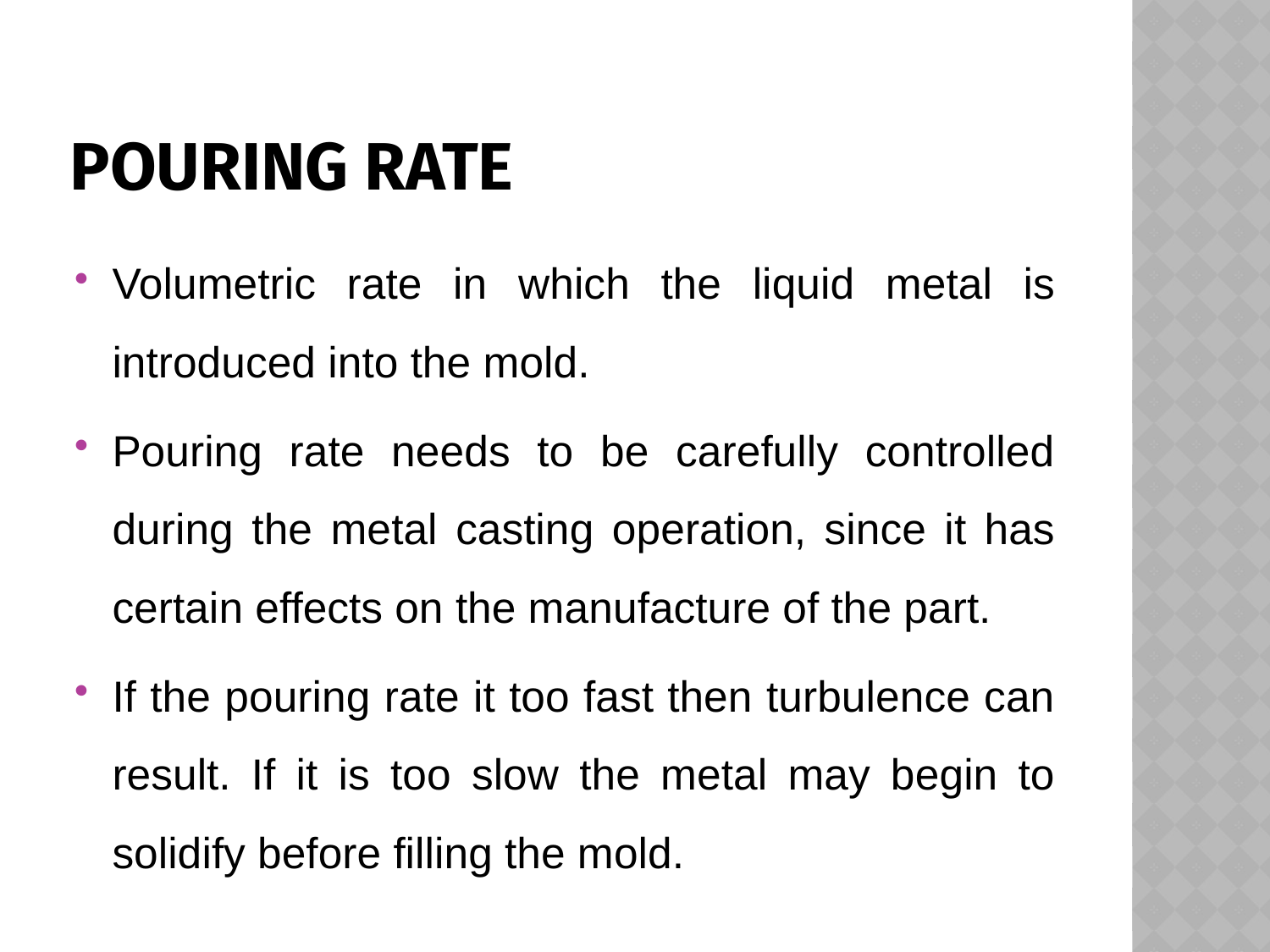

# Pouring Rate
Volumetric rate in which the liquid metal is introduced into the mold.
Pouring rate needs to be carefully controlled during the metal casting operation, since it has certain effects on the manufacture of the part.
If the pouring rate it too fast then turbulence can result. If it is too slow the metal may begin to solidify before filling the mold.